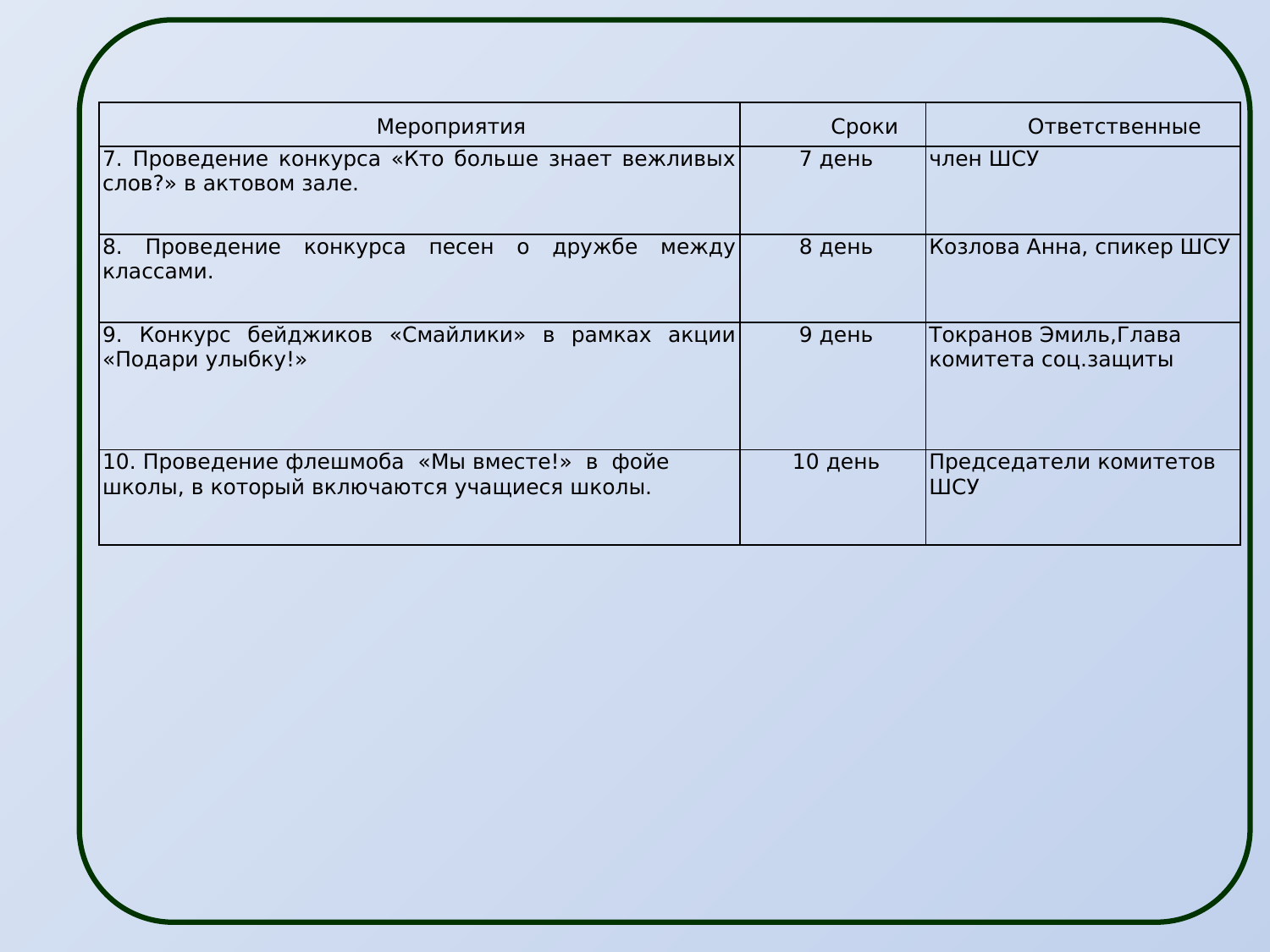

| Мероприятия | Сроки | Ответственные |
| --- | --- | --- |
| 7. Проведение конкурса «Кто больше знает вежливых слов?» в актовом зале. | 7 день | член ШСУ |
| 8. Проведение конкурса песен о дружбе между классами. | 8 день | Козлова Анна, спикер ШСУ |
| 9. Конкурс бейджиков «Смайлики» в рамках акции «Подари улыбку!» | 9 день | Токранов Эмиль,Глава комитета соц.защиты |
| 10. Проведение флешмоба «Мы вместе!» в фойе школы, в который включаются учащиеся школы. | 10 день | Председатели комитетов ШСУ |